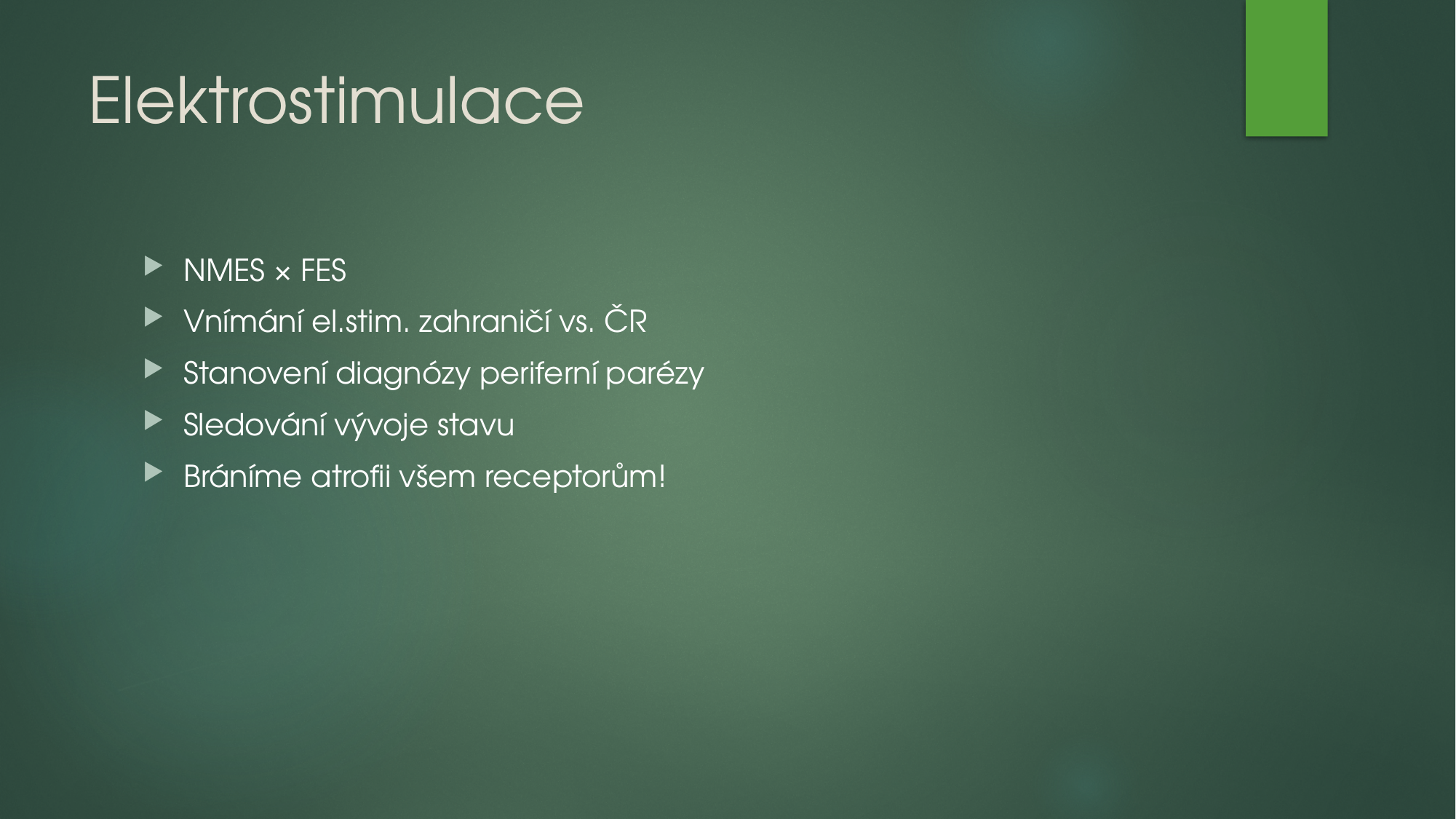

# Elektrostimulace
NMES × FES
Vnímání el.stim. zahraničí vs. ČR
Stanovení diagnózy periferní parézy
Sledování vývoje stavu
Bráníme atrofii všem receptorům!